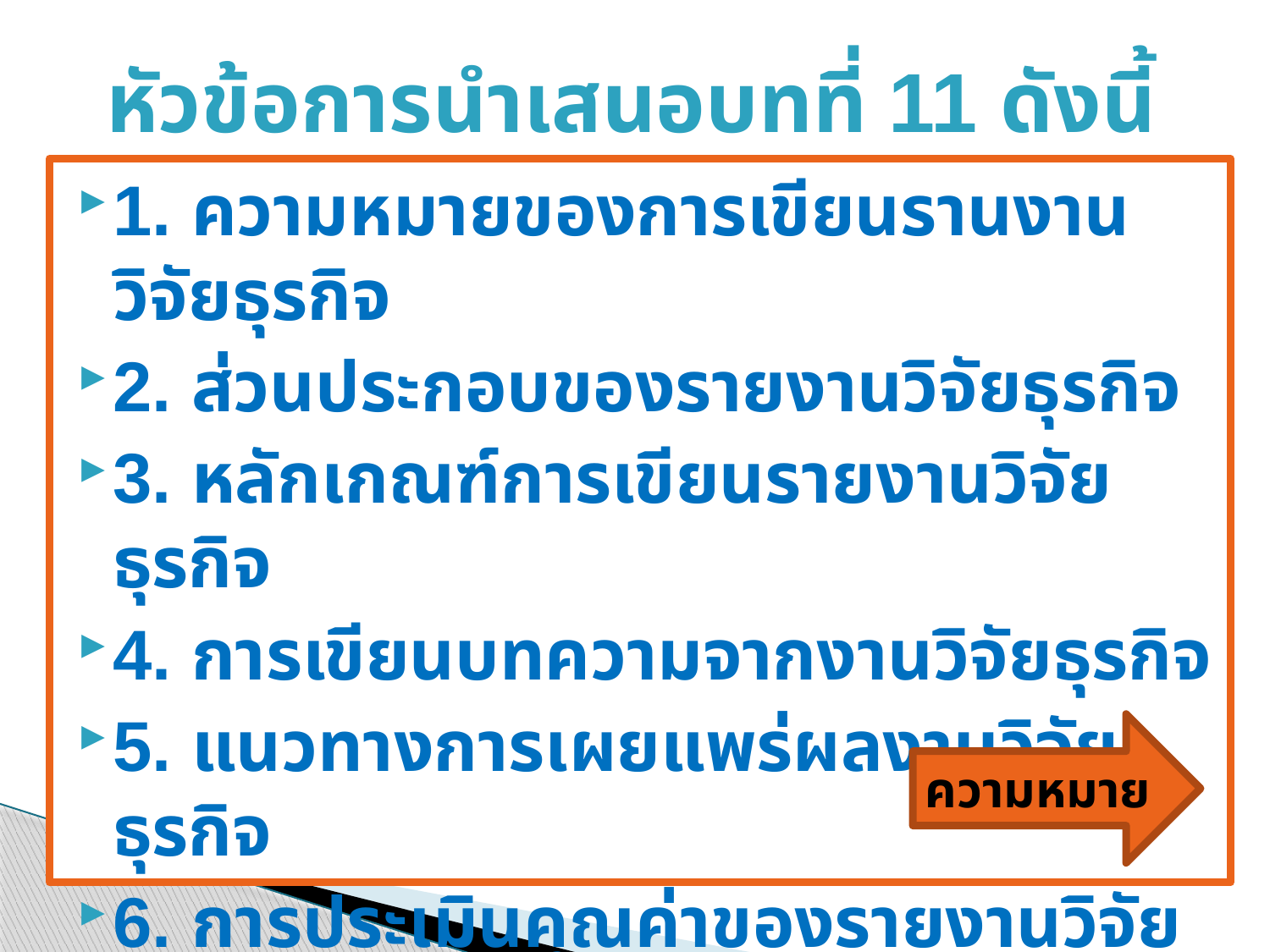

# หัวข้อการนำเสนอบทที่ 11 ดังนี้
1. ความหมายของการเขียนรานงานวิจัยธุรกิจ
2. ส่วนประกอบของรายงานวิจัยธุรกิจ
3. หลักเกณฑ์การเขียนรายงานวิจัยธุรกิจ
4. การเขียนบทความจากงานวิจัยธุรกิจ
5. แนวทางการเผยแพร่ผลงานวิจัยธุรกิจ
6. การประเมินคุณค่าของรายงานวิจัยธุรกิจ
7. บทสรุป
ความหมาย